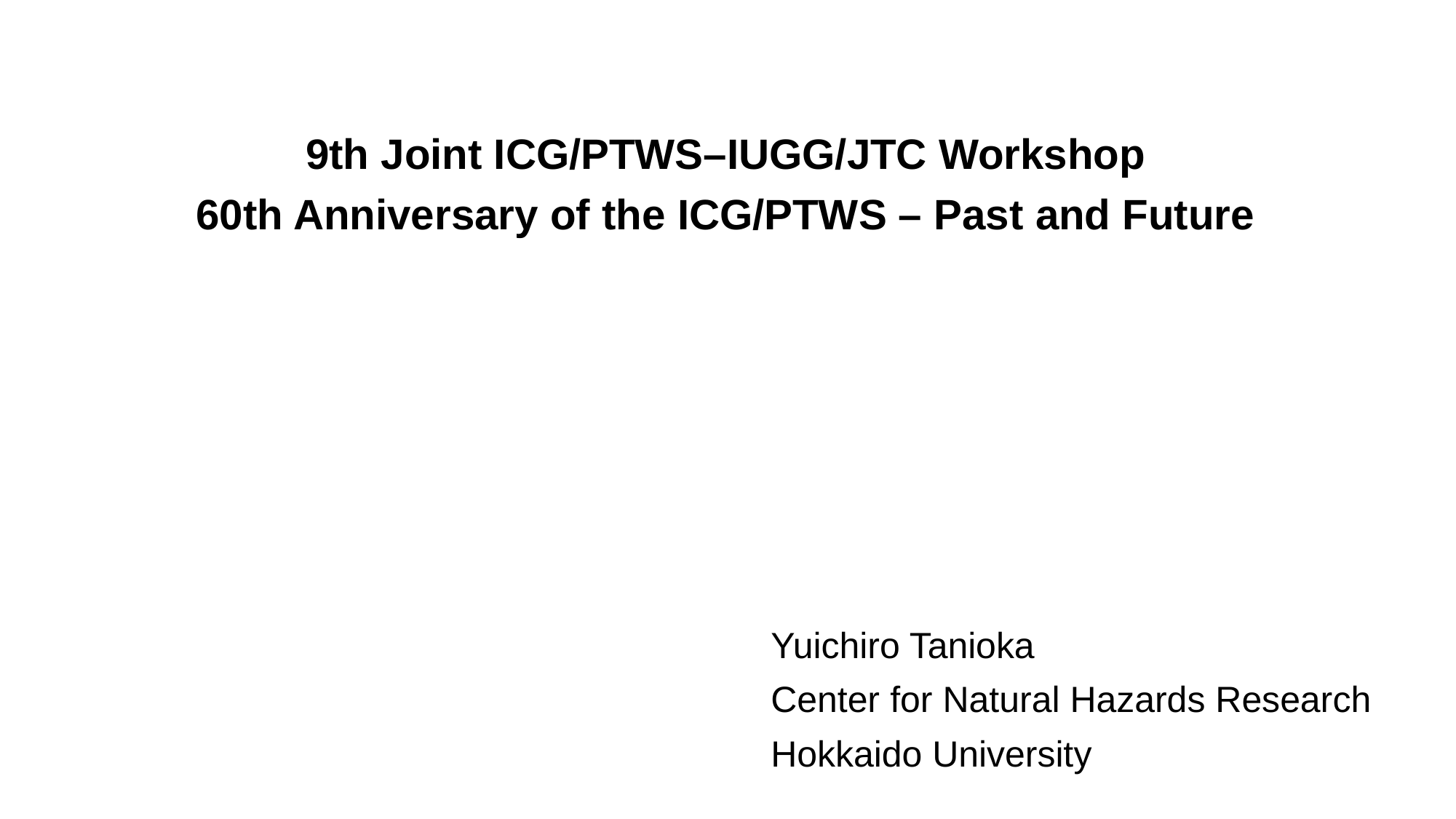

9th Joint ICG/PTWS–IUGG/JTC Workshop
60th Anniversary of the ICG/PTWS – Past and Future
Yuichiro Tanioka
Center for Natural Hazards Research
Hokkaido University